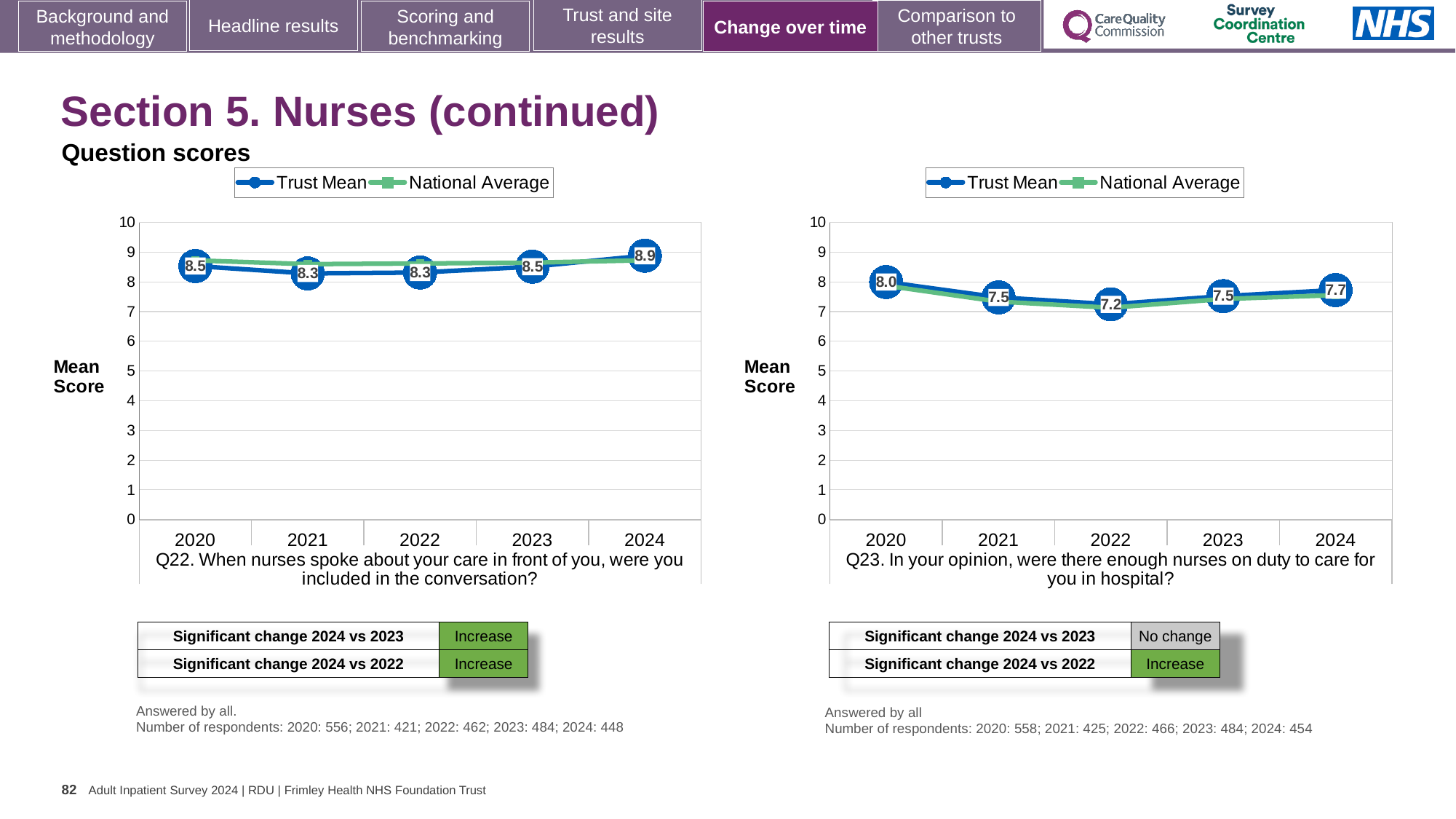

# Section 5. Nurses (continued)
Question scores

### Chart

| Category | Trust Mean | National Average |
|---|---|---|
| 2020 | 8.533915638268411 | 8.7236833998789 |
| 2021 | 8.285574259336135 | 8.597849585287333 |
| 2022 | 8.315757530708249 | 8.620818019232726 |
| 2023 | 8.51302056468503 | 8.647785295224693 |
| 2024 | 8.882244786076276 | 8.72793031996795 |

### Chart

| Category | Trust Mean | National Average |
|---|---|---|
| 2020 | 7.995928806755945 | 7.872189679197843 |
| 2021 | 7.479468945225165 | 7.337001090444097 |
| 2022 | 7.246767235529 | 7.131068972405187 |
| 2023 | 7.520936093813736 | 7.426002125424722 |
| 2024 | 7.725633471038027 | 7.554067821635136 |
| Significant change 2024 vs 2023 | Increase |
| --- | --- |
| Significant change 2024 vs 2022 | Increase |
| Significant change 2024 vs 2023 | No change |
| --- | --- |
| Significant change 2024 vs 2022 | Increase |
Answered by all.
Number of respondents: 2020: 556; 2021: 421; 2022: 462; 2023: 484; 2024: 448

Answered by all
Number of respondents: 2020: 558; 2021: 425; 2022: 466; 2023: 484; 2024: 454

82